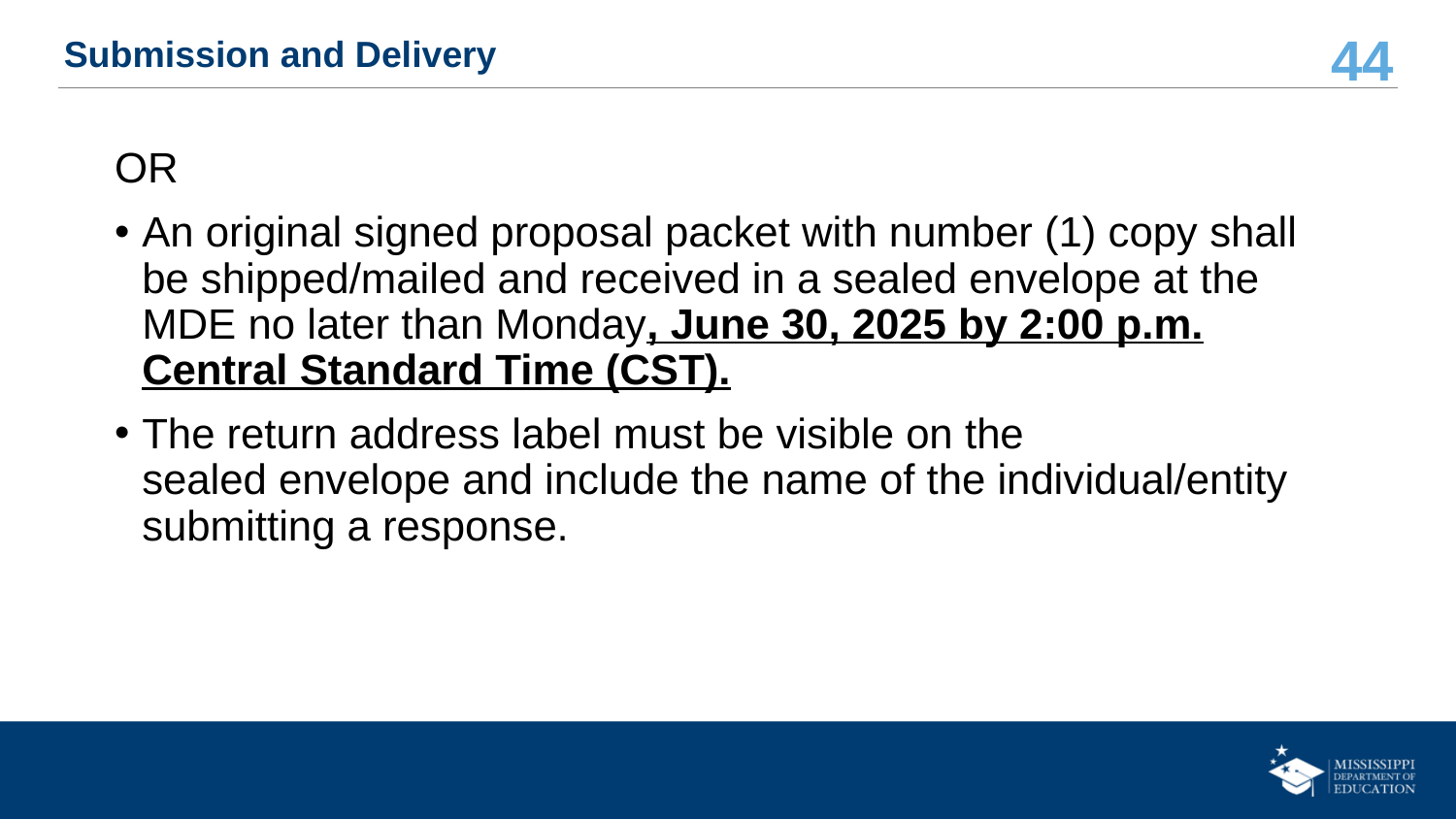

# Submission and Delivery
OR
An original signed proposal packet with number (1) copy shall be shipped/mailed and received in a sealed envelope at the MDE no later than Monday, June 30, 2025 by 2:00 p.m. Central Standard Time (CST).
The return address label must be visible on the sealed envelope and include the name of the individual/entity submitting a response.